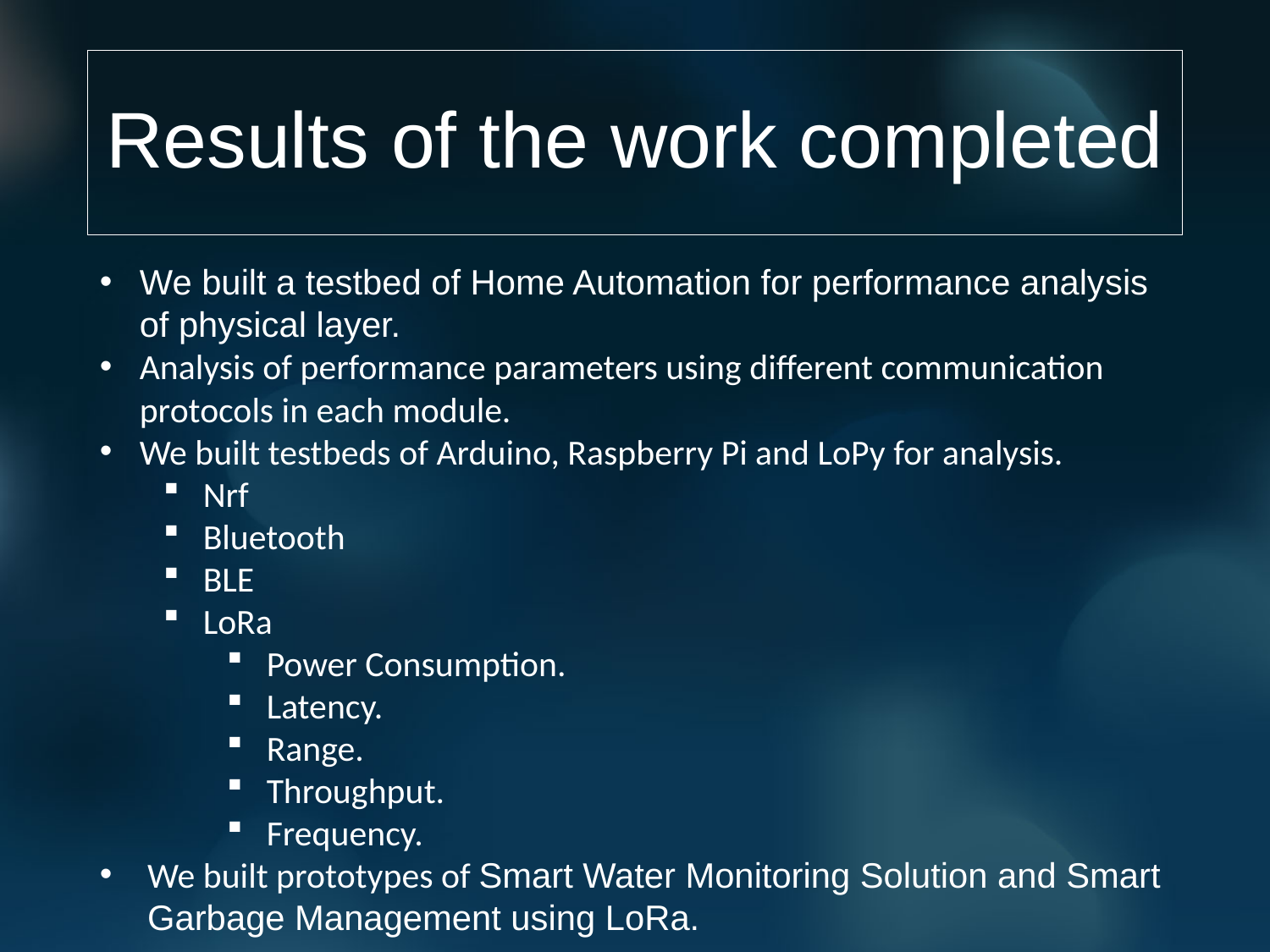

# Results of the work completed
We built a testbed of Home Automation for performance analysis of physical layer.
Analysis of performance parameters using different communication protocols in each module.
We built testbeds of Arduino, Raspberry Pi and LoPy for analysis.
Nrf
Bluetooth
BLE
LoRa
Power Consumption.
Latency.
Range.
Throughput.
Frequency.
We built prototypes of Smart Water Monitoring Solution and Smart Garbage Management using LoRa.